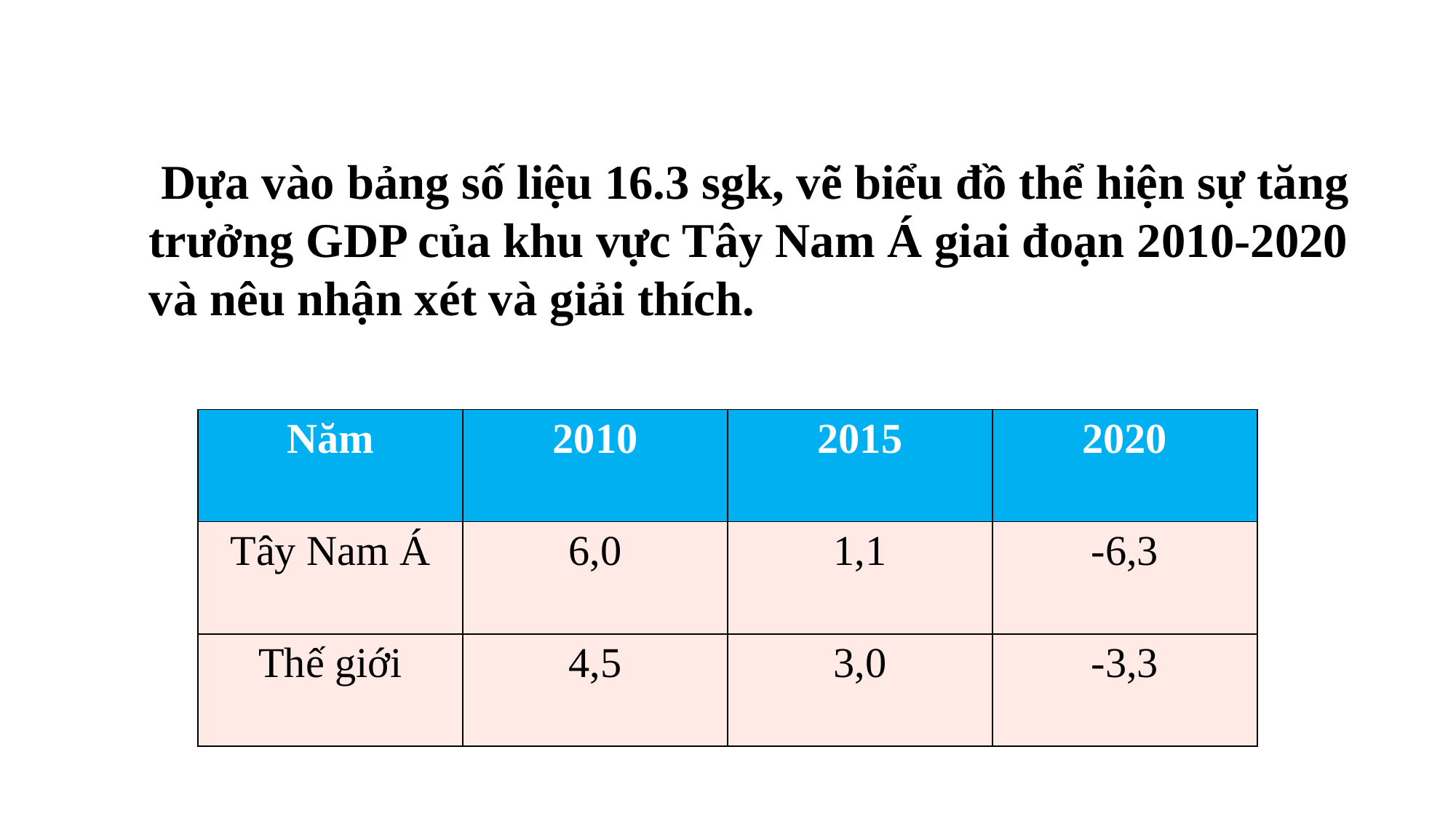

Dựa vào bảng số liệu 16.3 sgk, vẽ biểu đồ thể hiện sự tăng trưởng GDP của khu vực Tây Nam Á giai đoạn 2010-2020 và nêu nhận xét và giải thích.
| Năm | 2010 | 2015 | 2020 |
| --- | --- | --- | --- |
| Tây Nam Á | 6,0 | 1,1 | -6,3 |
| Thế giới | 4,5 | 3,0 | -3,3 |